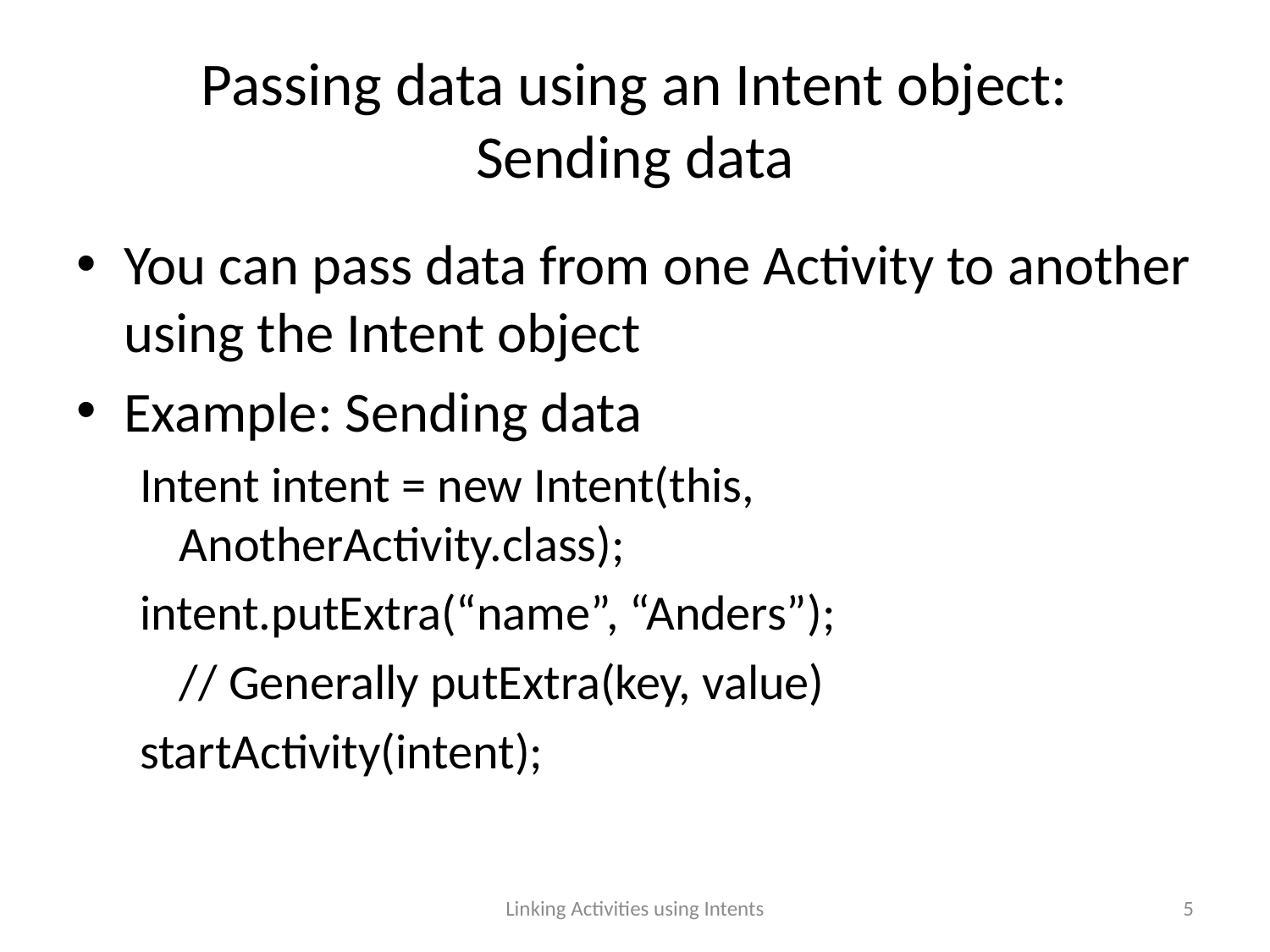

# Passing data using an Intent object: Sending data
You can pass data from one Activity to another using the Intent object
Example: Sending data
Intent intent = new Intent(this, AnotherActivity.class);
intent.putExtra(“name”, “Anders”);
	// Generally putExtra(key, value)
startActivity(intent);
Linking Activities using Intents
5